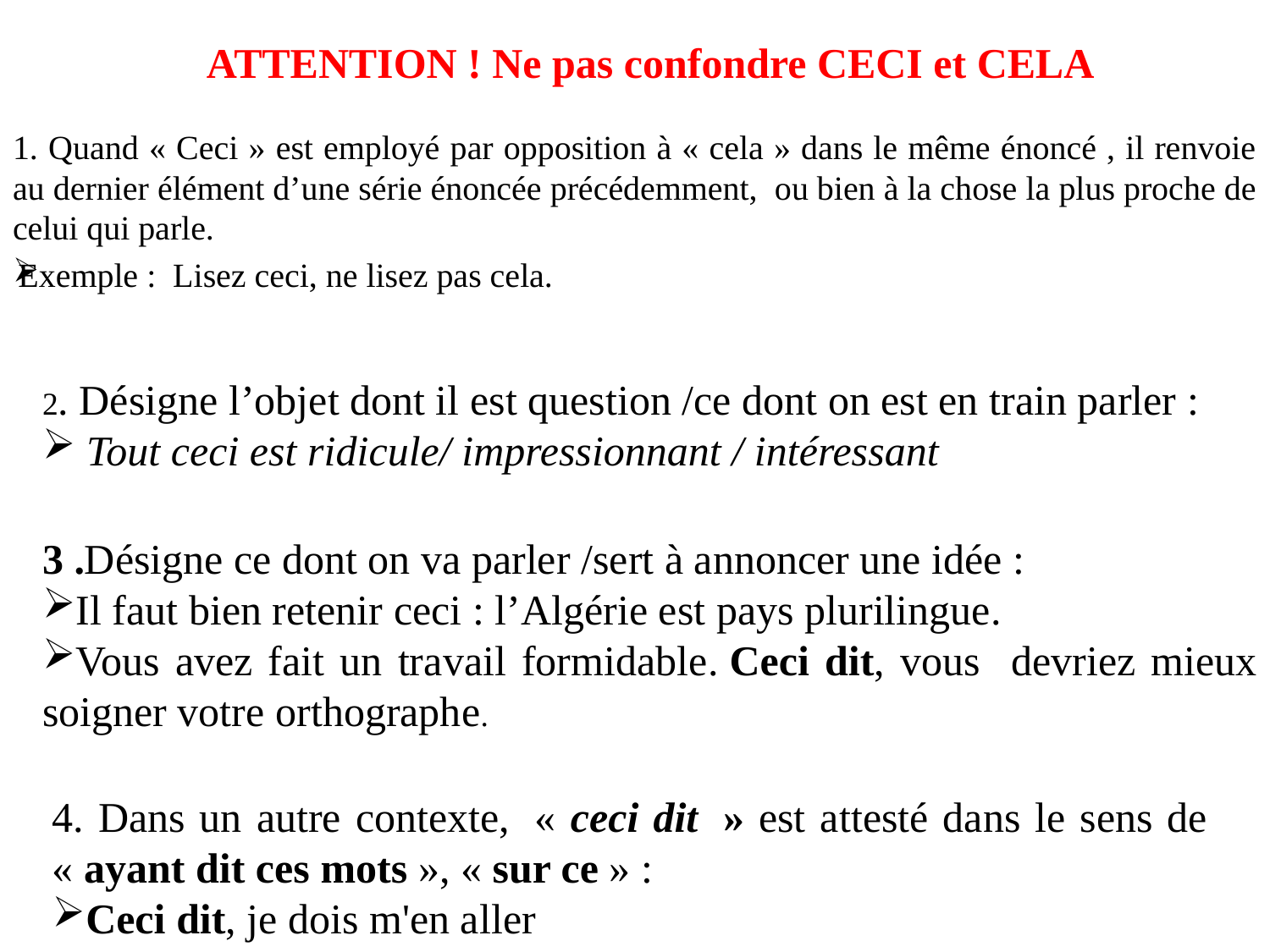

ATTENTION ! Ne pas confondre CECI et CELA
1. Quand « Ceci » est employé par opposition à « cela » dans le même énoncé , il renvoie au dernier élément d’une série énoncée précédemment,  ou bien à la chose la plus proche de celui qui parle.
Exemple :  Lisez ceci, ne lisez pas cela.

2. Désigne l’objet dont il est question /ce dont on est en train parler :
 Tout ceci est ridicule/ impressionnant / intéressant
3 .Désigne ce dont on va parler /sert à annoncer une idée :
Il faut bien retenir ceci : l’Algérie est pays plurilingue.
Vous avez fait un travail formidable. Ceci dit, vous  devriez mieux soigner votre orthographe.
4. Dans un autre contexte,  « ceci dit  » est attesté dans le sens de « ayant dit ces mots », « sur ce » :
Ceci dit, je dois m'en aller